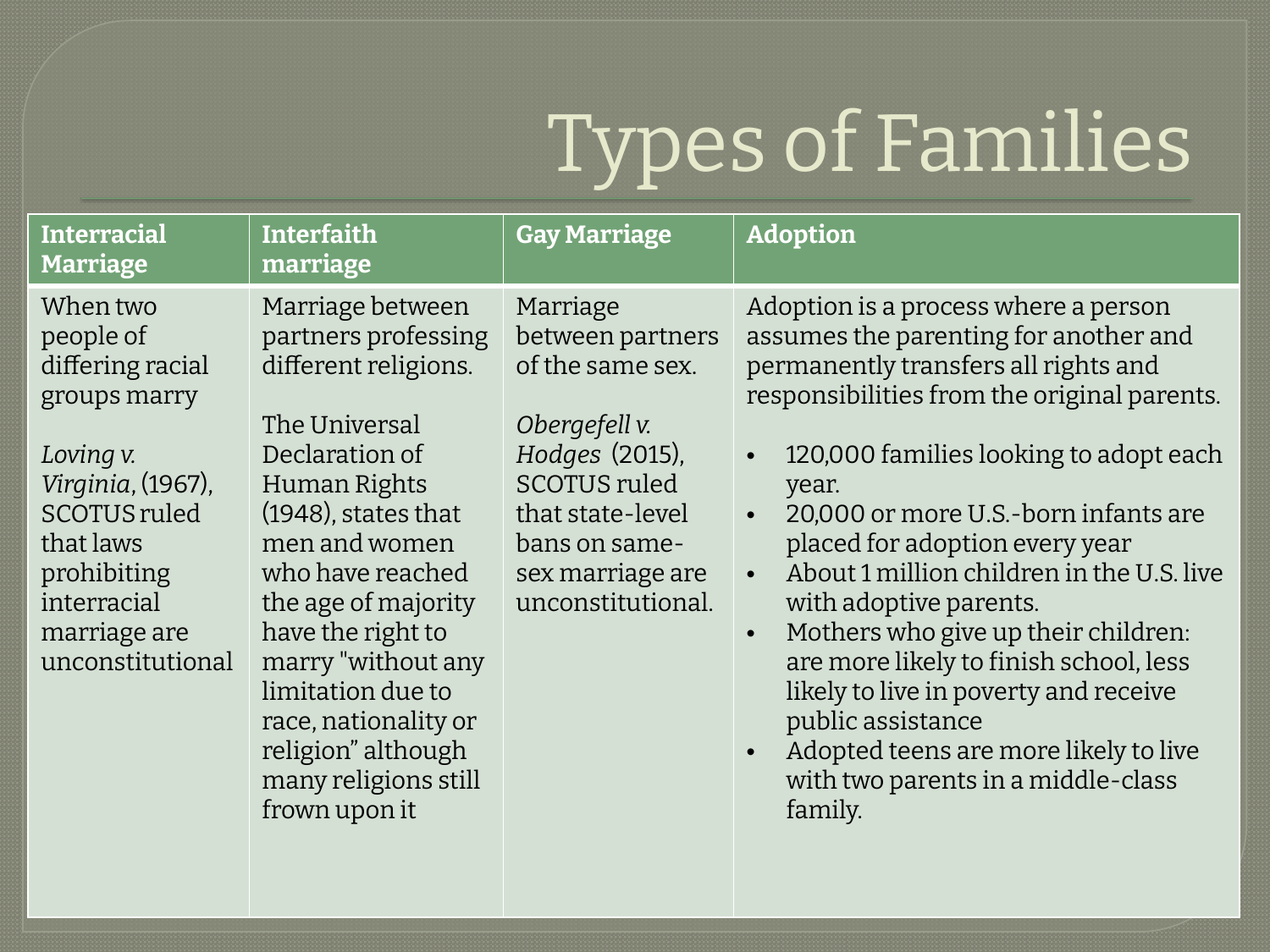

# Types of Families
| Interracial Marriage | Interfaith marriage | Gay Marriage | Adoption |
| --- | --- | --- | --- |
| When two people of differing racial groups marry Loving v. Virginia, (1967), SCOTUS ruled that laws prohibiting interracial marriage are unconstitutional | Marriage between partners professing different religions. The Universal Declaration of Human Rights (1948), states that men and women who have reached the age of majority have the right to marry "without any limitation due to race, nationality or religion” although many religions still frown upon it | Marriage between partners of the same sex. Obergefell v. Hodges (2015), SCOTUS ruled that state-level bans on same-sex marriage are unconstitutional. | Adoption is a process where a person assumes the parenting for another and permanently transfers all rights and responsibilities from the original parents. 120,000 families looking to adopt each year. 20,000 or more U.S.-born infants are placed for adoption every year About 1 million children in the U.S. live with adoptive parents. Mothers who give up their children: are more likely to finish school, less likely to live in poverty and receive public assistance Adopted teens are more likely to live with two parents in a middle-class family. |